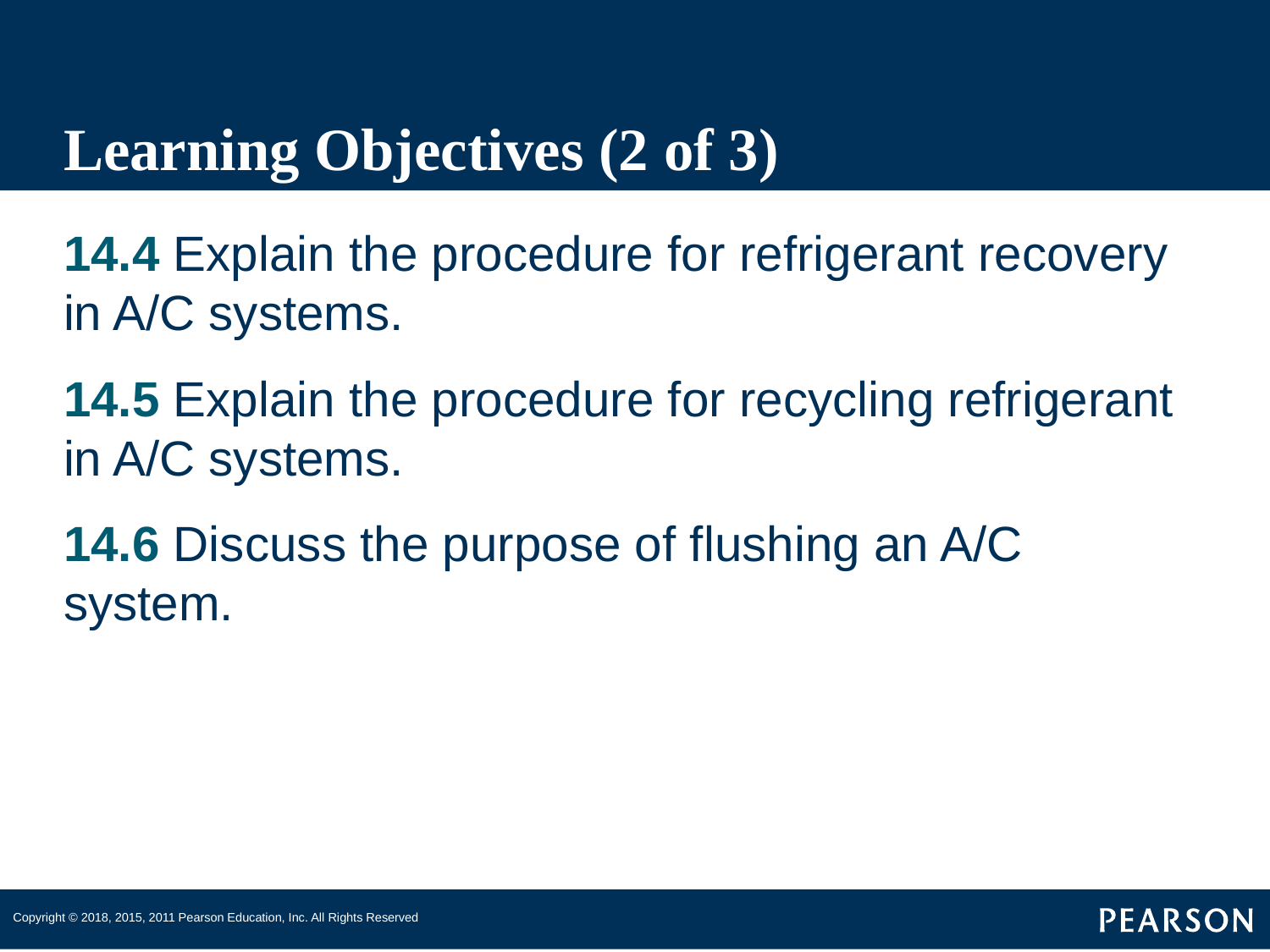

# Learning Objectives (2 of 3)
14.4 Explain the procedure for refrigerant recovery in A/C systems.
14.5 Explain the procedure for recycling refrigerant in A/C systems.
14.6 Discuss the purpose of flushing an A/C system.